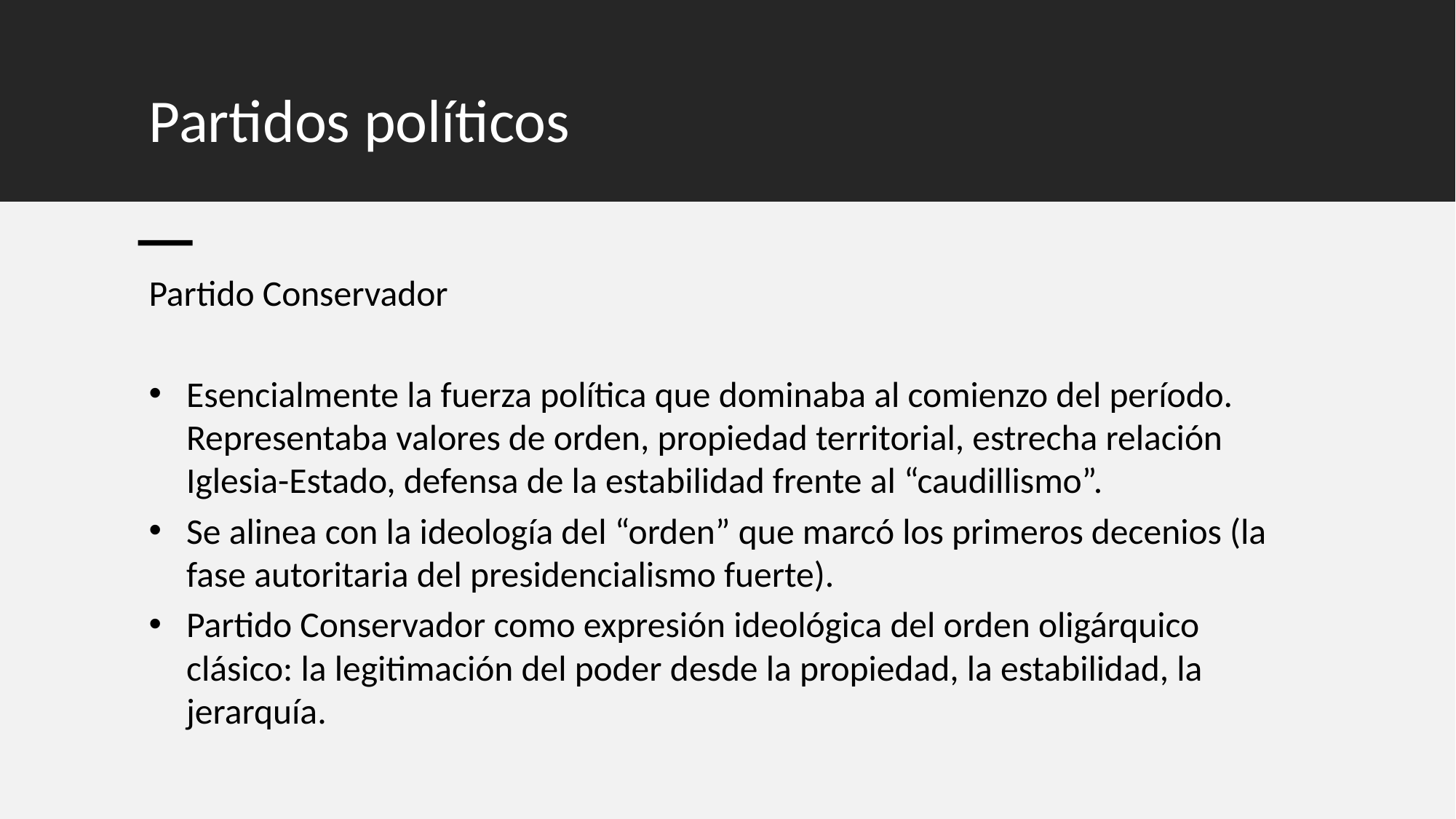

# Partidos políticos

Partido Conservador

Esencialmente la fuerza política que dominaba al comienzo del período. Representaba valores de orden, propiedad territorial, estrecha relación Iglesia-Estado, defensa de la estabilidad frente al “caudillismo”.
Se alinea con la ideología del “orden” que marcó los primeros decenios (la fase autoritaria del presidencialismo fuerte).
Partido Conservador como expresión ideológica del orden oligárquico clásico: la legitimación del poder desde la propiedad, la estabilidad, la jerarquía.